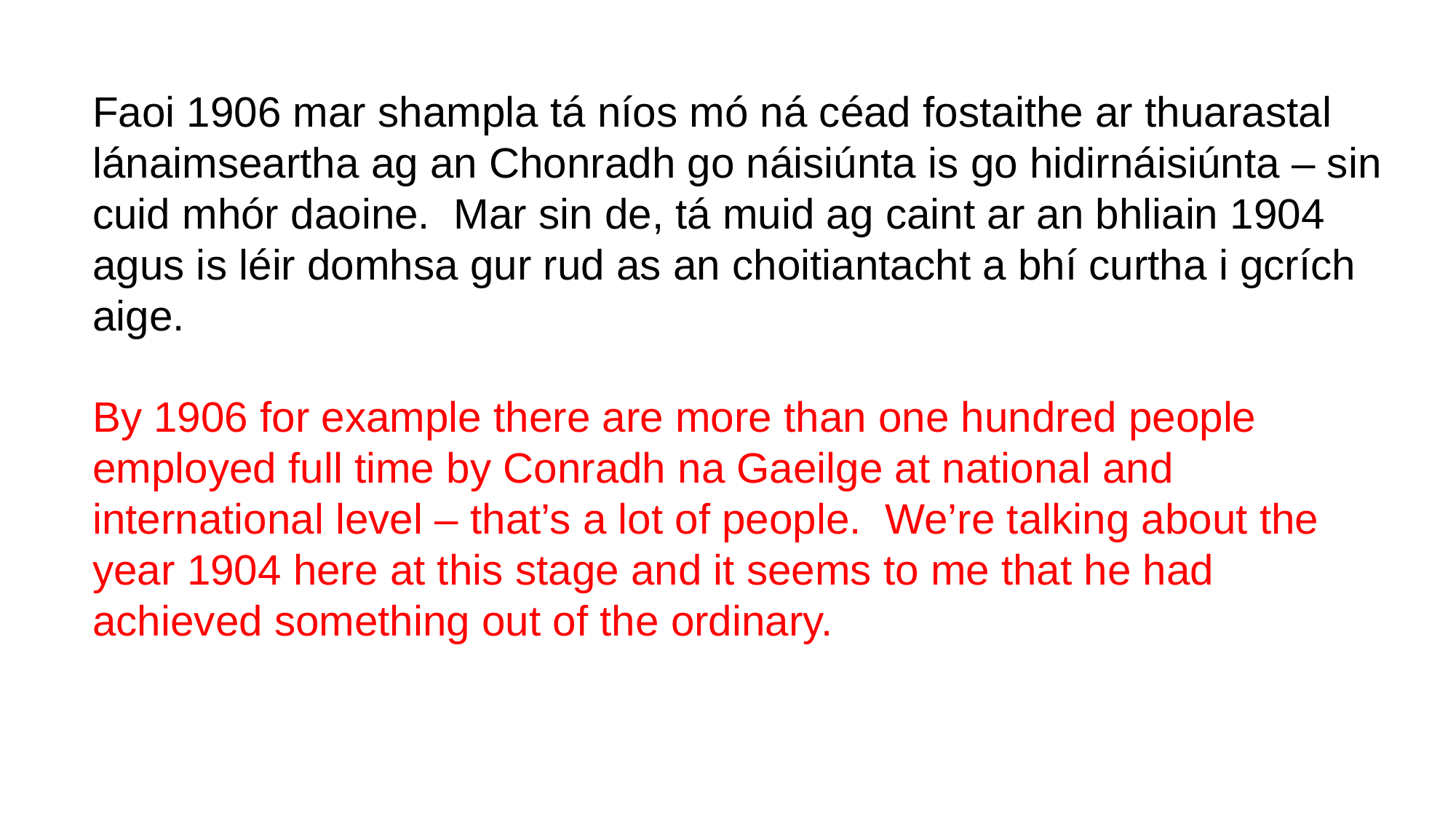

Faoi 1906 mar shampla tá níos mó ná céad fostaithe ar thuarastal lánaimseartha ag an Chonradh go náisiúnta is go hidirnáisiúnta – sin cuid mhór daoine.  Mar sin de, tá muid ag caint ar an bhliain 1904 agus is léir domhsa gur rud as an choitiantacht a bhí curtha i gcrích aige.

By 1906 for example there are more than one hundred people employed full time by Conradh na Gaeilge at national and international level – that’s a lot of people.  We’re talking about the year 1904 here at this stage and it seems to me that he had achieved something out of the ordinary.